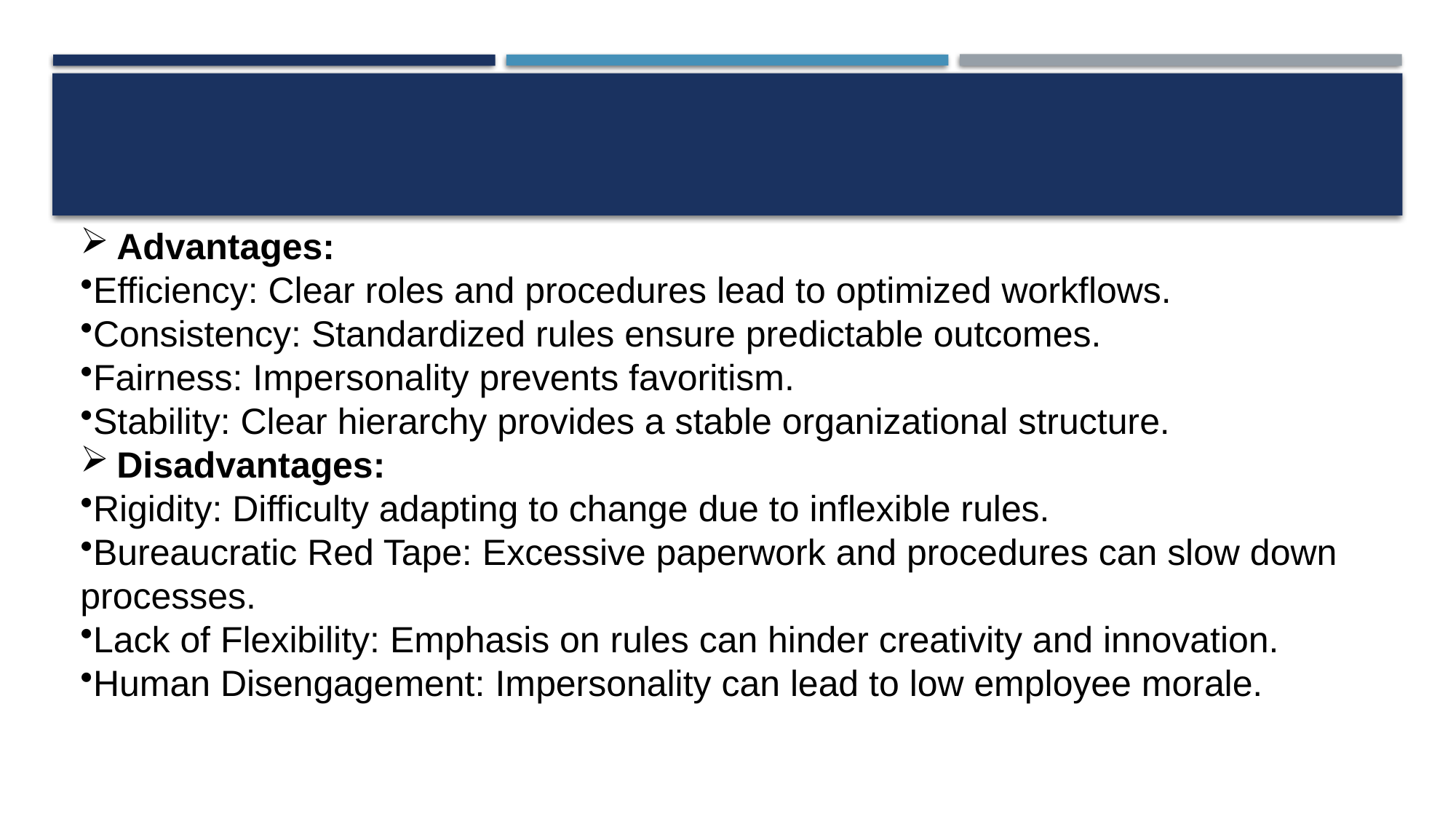

#
Advantages:
Efficiency: Clear roles and procedures lead to optimized workflows.
Consistency: Standardized rules ensure predictable outcomes.
Fairness: Impersonality prevents favoritism.
Stability: Clear hierarchy provides a stable organizational structure.
Disadvantages:
Rigidity: Difficulty adapting to change due to inflexible rules.
Bureaucratic Red Tape: Excessive paperwork and procedures can slow down processes.
Lack of Flexibility: Emphasis on rules can hinder creativity and innovation.
Human Disengagement: Impersonality can lead to low employee morale.